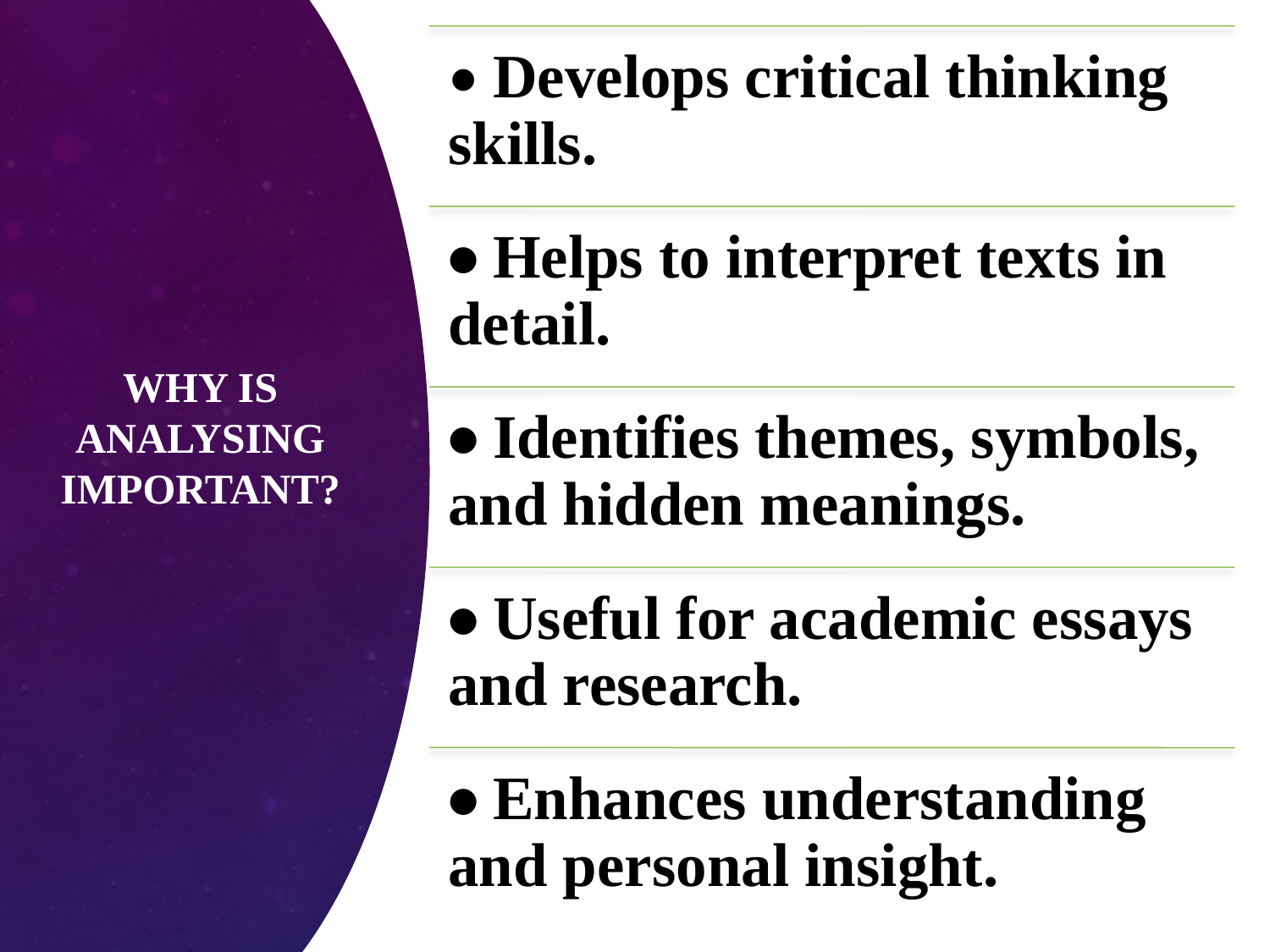

• Develops critical thinking skills.
• Helps to interpret texts in detail.
• Identifies themes, symbols, and hidden meanings.
• Useful for academic essays and research.
• Enhances understanding and personal insight.
# Why is Analysing Important?